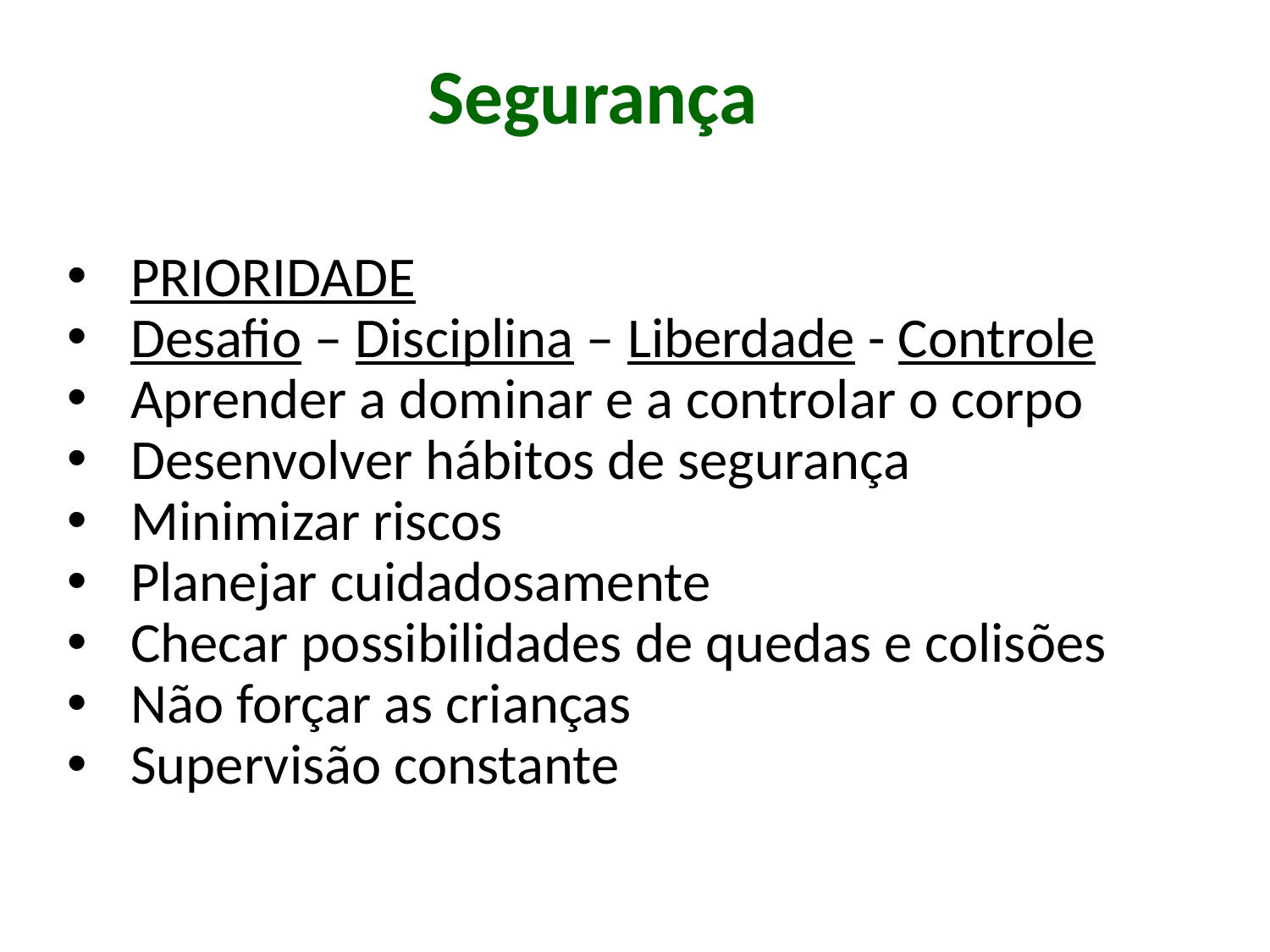

# Segurança
PRIORIDADE
Desafio – Disciplina – Liberdade - Controle
Aprender a dominar e a controlar o corpo
Desenvolver hábitos de segurança
Minimizar riscos
Planejar cuidadosamente
Checar possibilidades de quedas e colisões
Não forçar as crianças
Supervisão constante